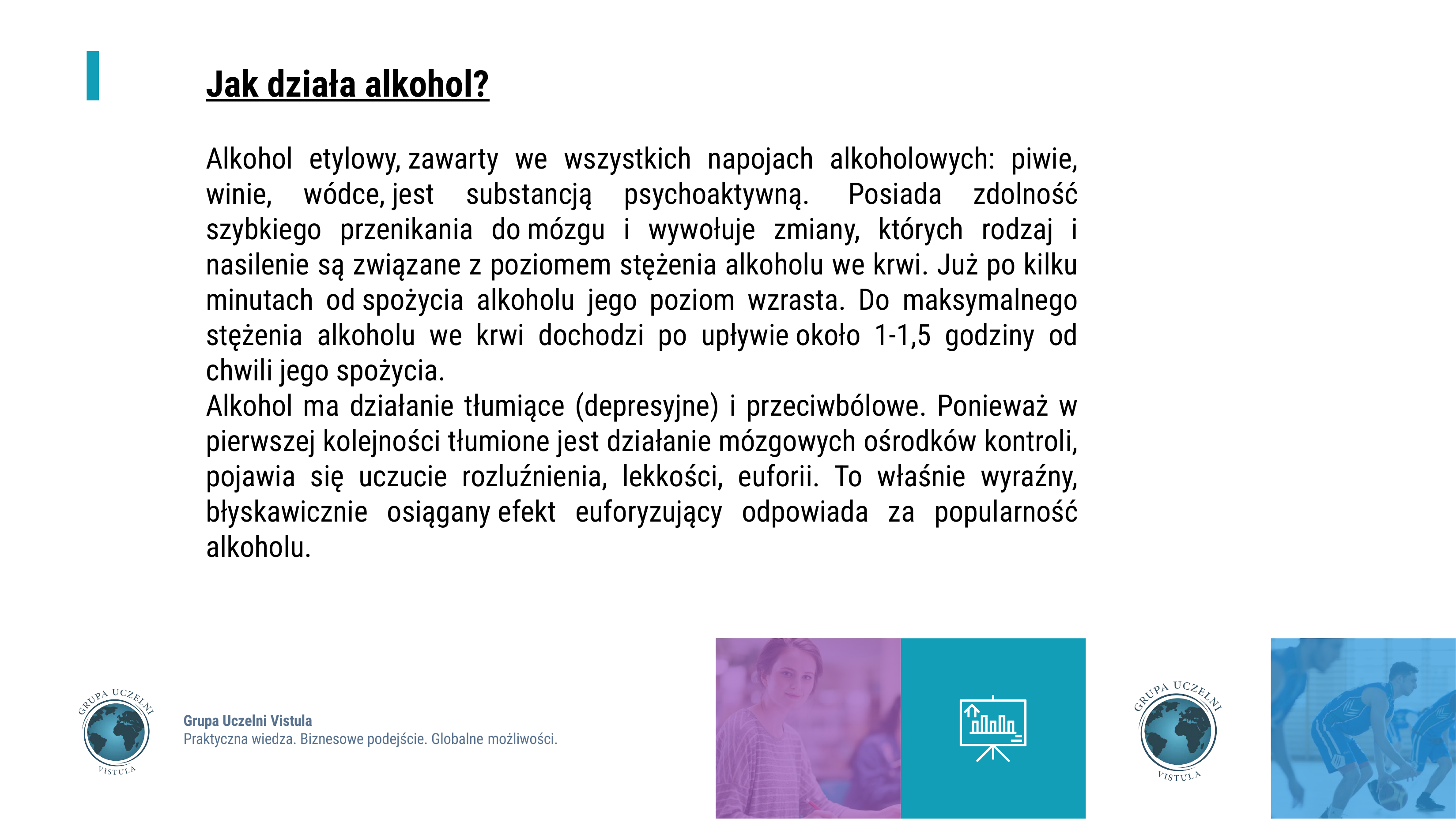

Jak działa alkohol?

Alkohol etylowy, zawarty we wszystkich napojach alkoholowych: piwie, winie, wódce, jest substancją psychoaktywną.  Posiada zdolność szybkiego przenikania do mózgu i wywołuje zmiany, których rodzaj i nasilenie są związane z poziomem stężenia alkoholu we krwi. Już po kilku minutach od spożycia alkoholu jego poziom wzrasta. Do maksymalnego stężenia alkoholu we krwi dochodzi po upływie około 1-1,5 godziny od chwili jego spożycia.
Alkohol ma działanie tłumiące (depresyjne) i przeciwbólowe. Ponieważ w pierwszej kolejności tłumione jest działanie mózgowych ośrodków kontroli, pojawia się uczucie rozluźnienia, lekkości, euforii. To właśnie wyraźny, błyskawicznie osiągany efekt euforyzujący odpowiada za popularność alkoholu.

Jak działa alkhol